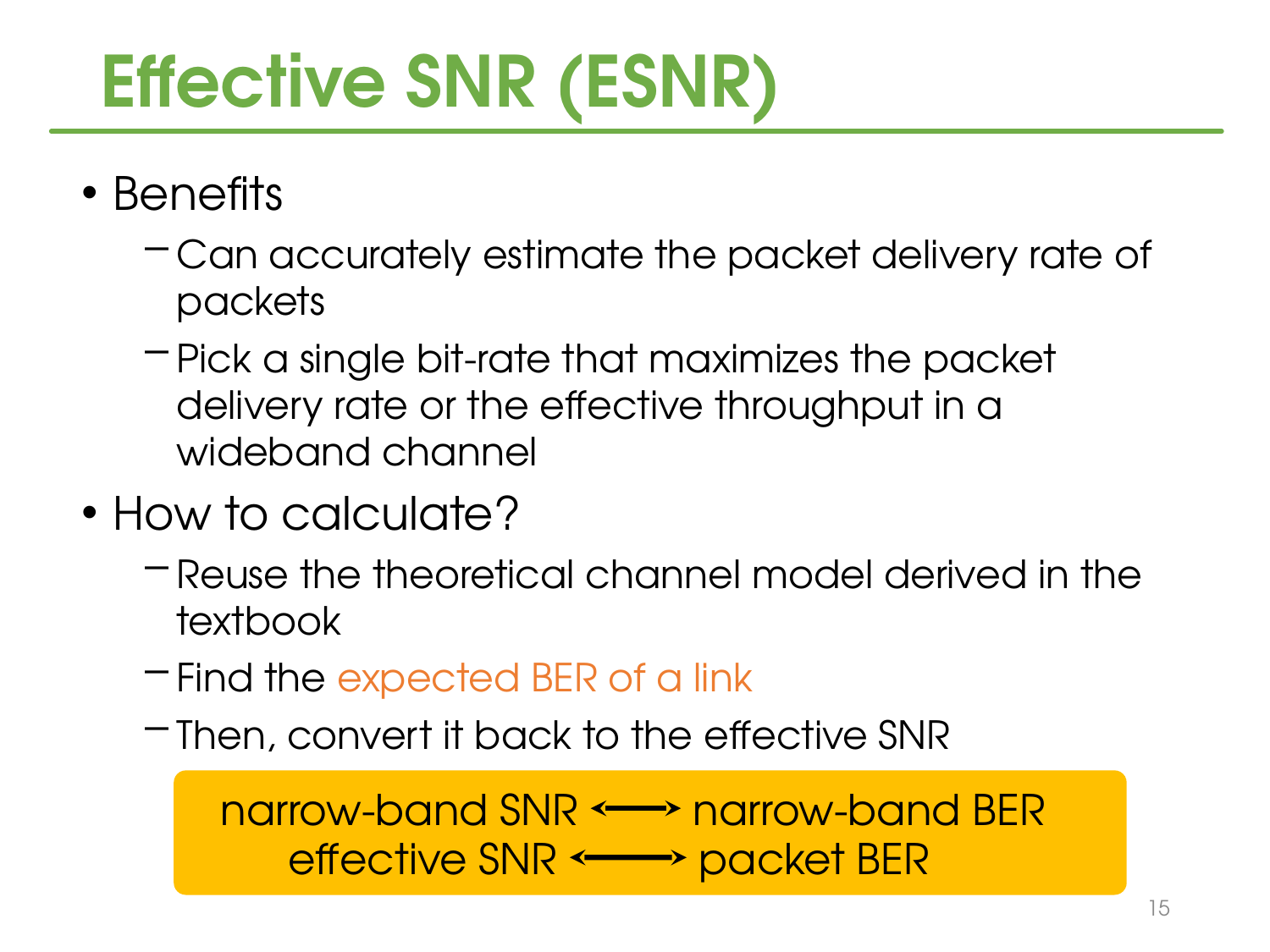

# Effective SNR (ESNR)
Benefits
Can accurately estimate the packet delivery rate of packets
Pick a single bit-rate that maximizes the packet delivery rate or the effective throughput in a wideband channel
How to calculate?
Reuse the theoretical channel model derived in the textbook
Find the expected BER of a link
Then, convert it back to the effective SNR

narrow-band SNR
narrow-band BER
effective SNR
packet BER
15